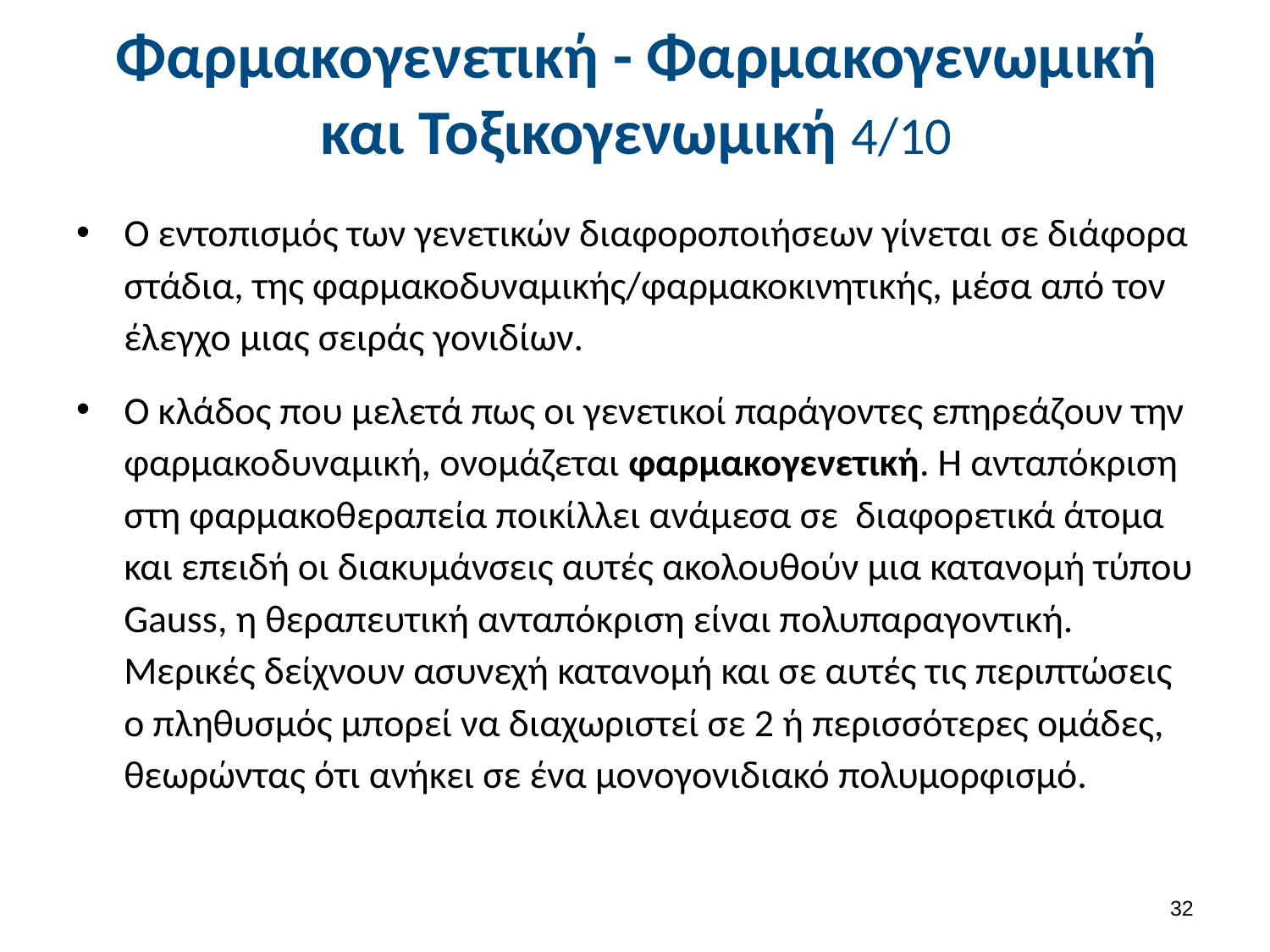

# Φαρμακογενετική - Φαρμακογενωμική και Τοξικογενωμική 4/10
Ο εντοπισμός των γενετικών διαφοροποιήσεων γίνεται σε διάφορα στάδια, της φαρμακοδυναμικής/φαρμακοκινητικής, μέσα από τον έλεγχο μιας σειράς γονιδίων.
Ο κλάδος που μελετά πως οι γενετικοί παράγοντες επηρεάζουν την φαρμακοδυναμική, ονομάζεται φαρμακογενετική. Η ανταπόκριση στη φαρμακοθεραπεία ποικίλλει ανάμεσα σε  διαφορετικά άτομα και επειδή οι διακυμάνσεις αυτές ακολουθούν μια κατανομή τύπου Gauss, η θεραπευτική ανταπόκριση είναι πολυπαραγοντική. Μερικές δείχνουν ασυνεχή κατανομή και σε αυτές τις περιπτώσεις ο πληθυσμός μπορεί να διαχωριστεί σε 2 ή περισσότερες ομάδες, θεωρώντας ότι ανήκει σε ένα μονογονιδιακό πολυμορφισμό.
32